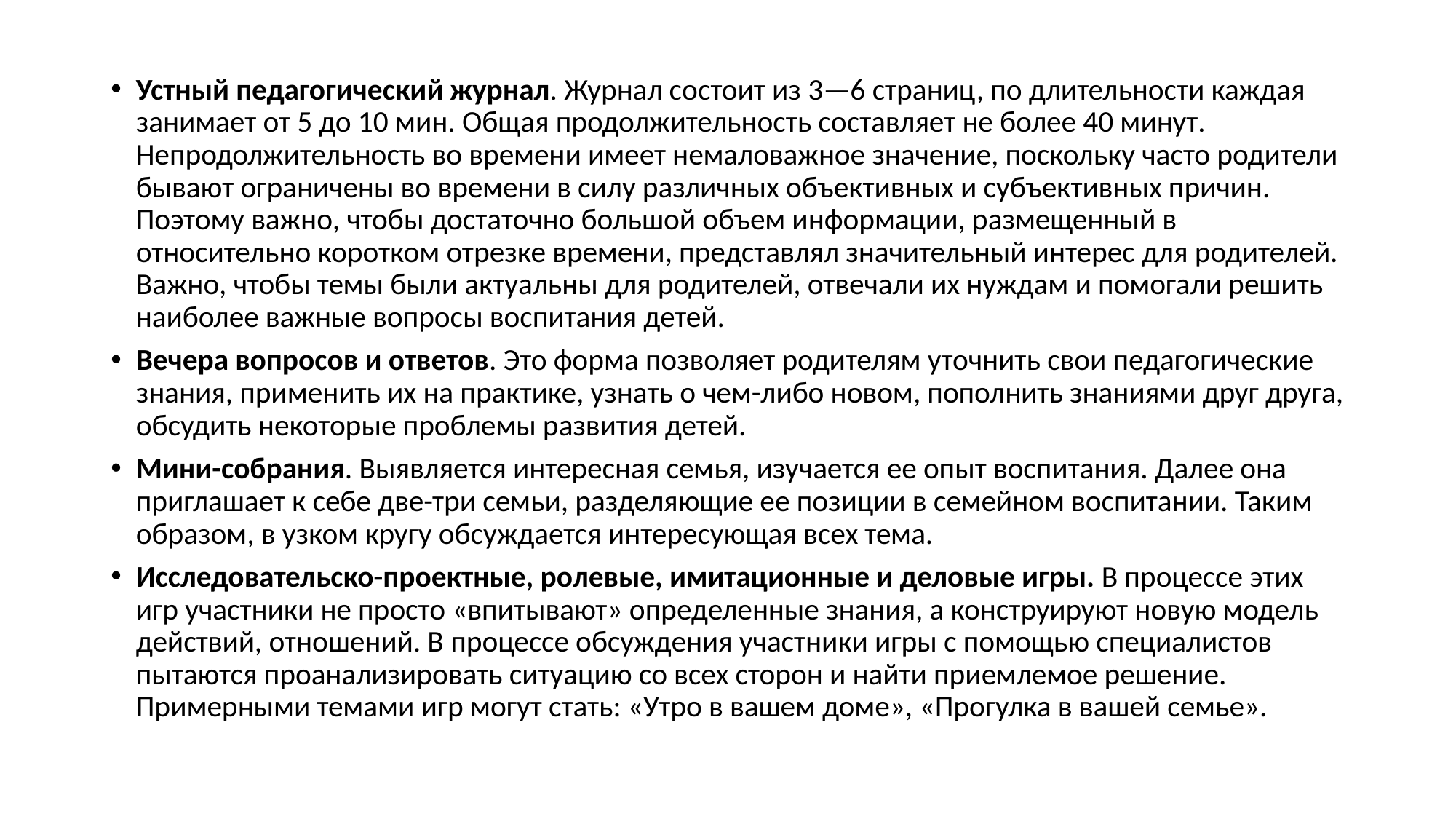

Устный педагогический журнал. Журнал состоит из 3—6 страниц, по длительности каждая занимает от 5 до 10 мин. Общая продолжительность составляет не более 40 минут. Непродолжительность во времени имеет немаловажное значение, поскольку часто родители бывают ограничены во времени в силу различных объективных и субъективных причин. Поэтому важно, чтобы достаточно большой объем информации, размещенный в относительно коротком отрезке времени, представлял значительный интерес для родителей. Важно, чтобы темы были актуальны для родителей, отвечали их нуждам и помогали решить наиболее важные вопросы воспитания детей.
Вечера вопросов и ответов. Это форма позволяет родителям уточнить свои педагогические знания, применить их на практике, узнать о чем-либо новом, пополнить знаниями друг друга, обсудить некоторые проблемы развития детей.
Мини-собрания. Выявляется интересная семья, изучается ее опыт воспитания. Далее она приглашает к себе две-три семьи, разделяющие ее позиции в семейном воспитании. Таким образом, в узком кругу обсуждается интересующая всех тема.
Исследовательско-проектные, ролевые, имитационные и деловые игры. В процессе этих игр участники не просто «впитывают» определенные знания, а конструируют новую модель действий, отношений. В процессе обсуждения участники игры с помощью специалистов пытаются проанализировать ситуацию со всех сторон и найти приемлемое решение. Примерными темами игр могут стать: «Утро в вашем доме», «Прогулка в вашей семье».